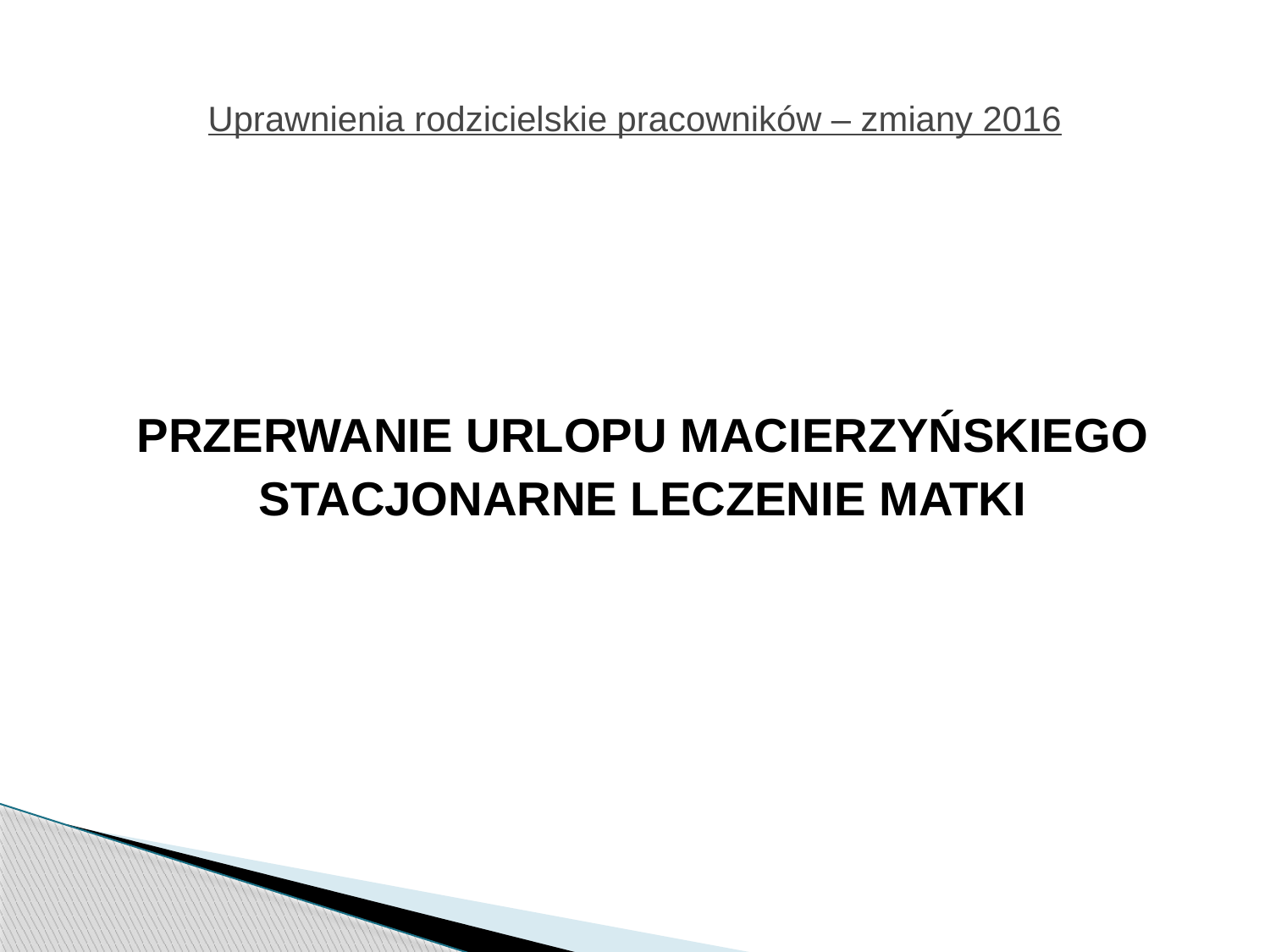

# Uprawnienia rodzicielskie pracowników – zmiany 2016

PRZERWANIE URLOPU MACIERZYŃSKIEGO
STACJONARNE LECZENIE MATKI